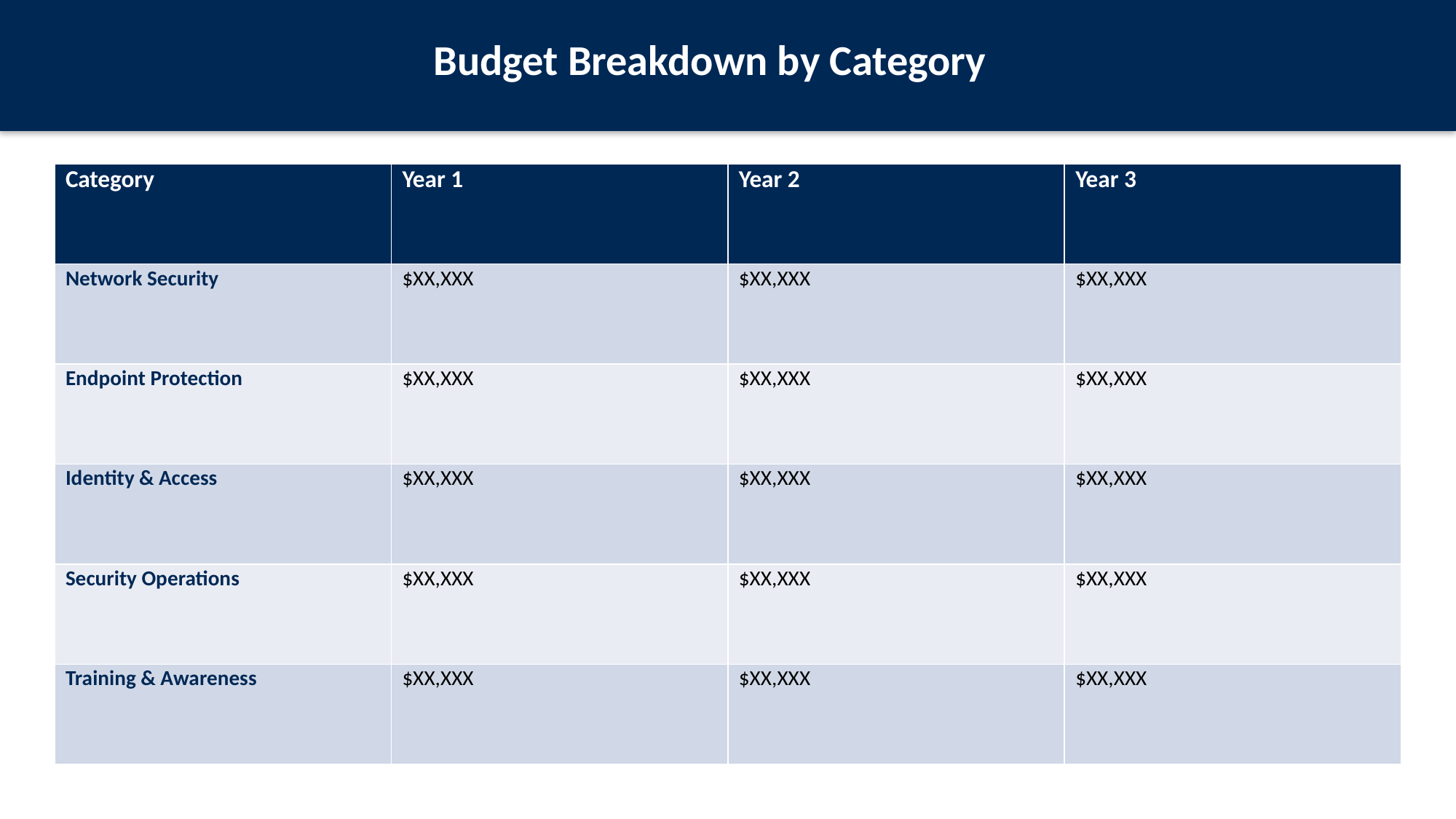

Budget Breakdown by Category
| Category | Year 1 | Year 2 | Year 3 |
| --- | --- | --- | --- |
| Network Security | $XX,XXX | $XX,XXX | $XX,XXX |
| Endpoint Protection | $XX,XXX | $XX,XXX | $XX,XXX |
| Identity & Access | $XX,XXX | $XX,XXX | $XX,XXX |
| Security Operations | $XX,XXX | $XX,XXX | $XX,XXX |
| Training & Awareness | $XX,XXX | $XX,XXX | $XX,XXX |